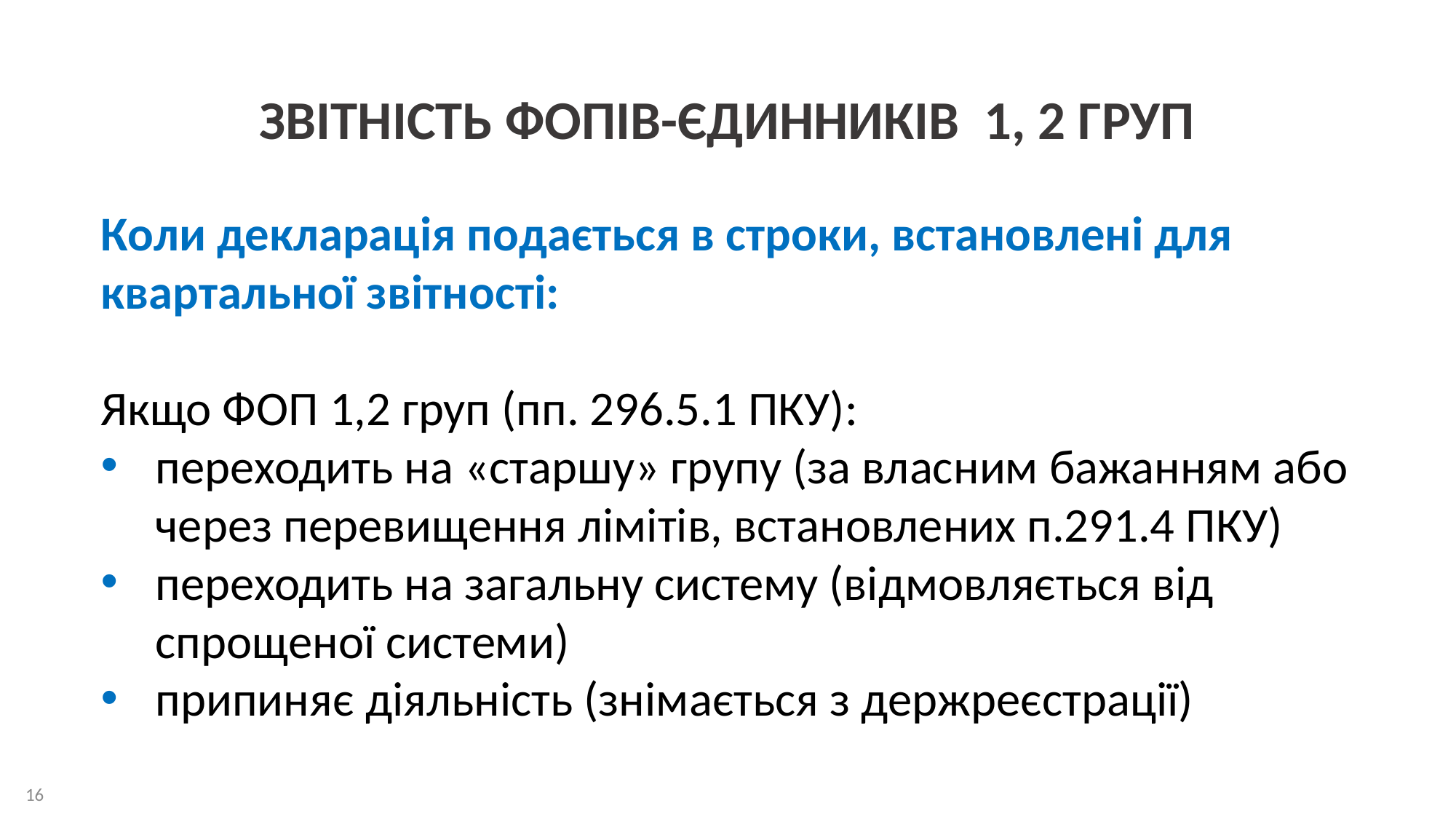

# ЗВІТНІСТЬ ФОПІВ-ЄДИННИКІВ  1, 2 ГРУП
Коли декларація подається в строки, встановлені для  квартальної звітності:

Якщо ФОП 1,2 груп (пп. 296.5.1 ПКУ):
переходить на «старшу» групу (за власним бажанням або через перевищення лімітів, встановлених п.291.4 ПКУ)
переходить на загальну систему (відмовляється від спрощеної системи)
припиняє діяльність (знімається з держреєстрації)
16